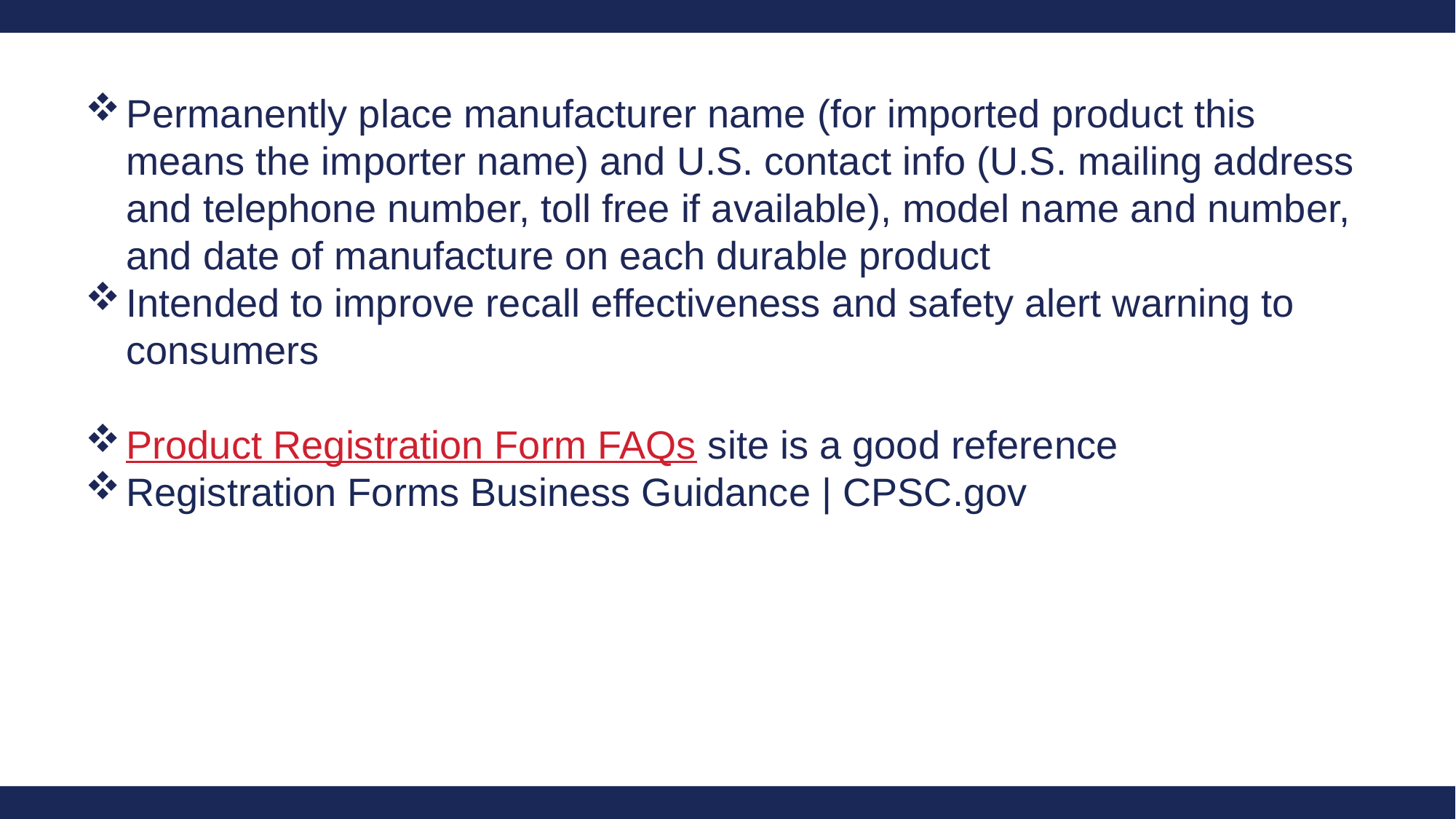

Permanently place manufacturer name (for imported product this means the importer name) and U.S. contact info (U.S. mailing address and telephone number, toll free if available), model name and number, and date of manufacture on each durable product
Intended to improve recall effectiveness and safety alert warning to consumers

Product Registration Form FAQs site is a good reference
Registration Forms Business Guidance | CPSC.gov